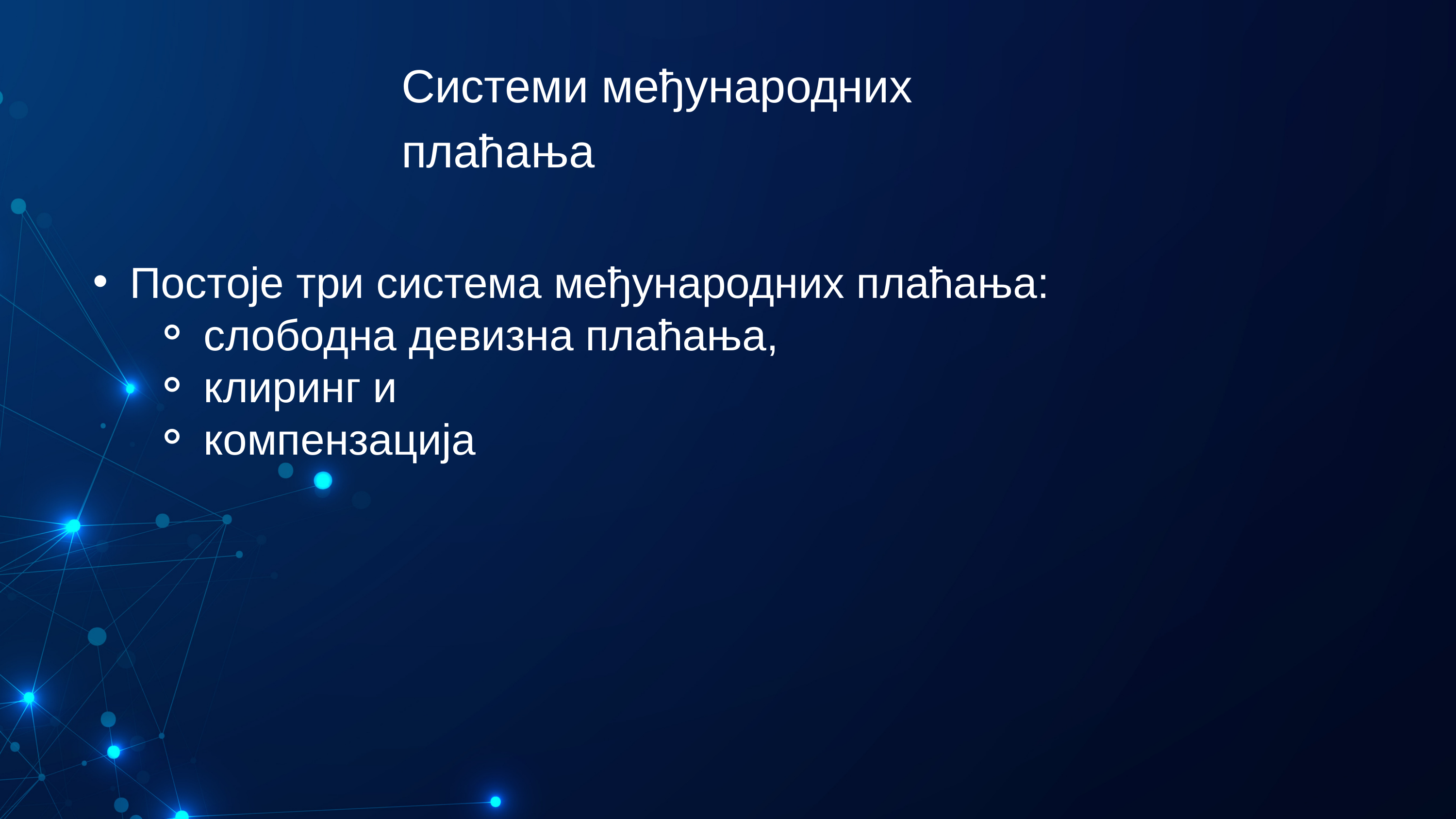

Системи међународних плаћања
Постоје три система међународних плаћања:
слободна девизна плаћања,
клиринг и
компензација